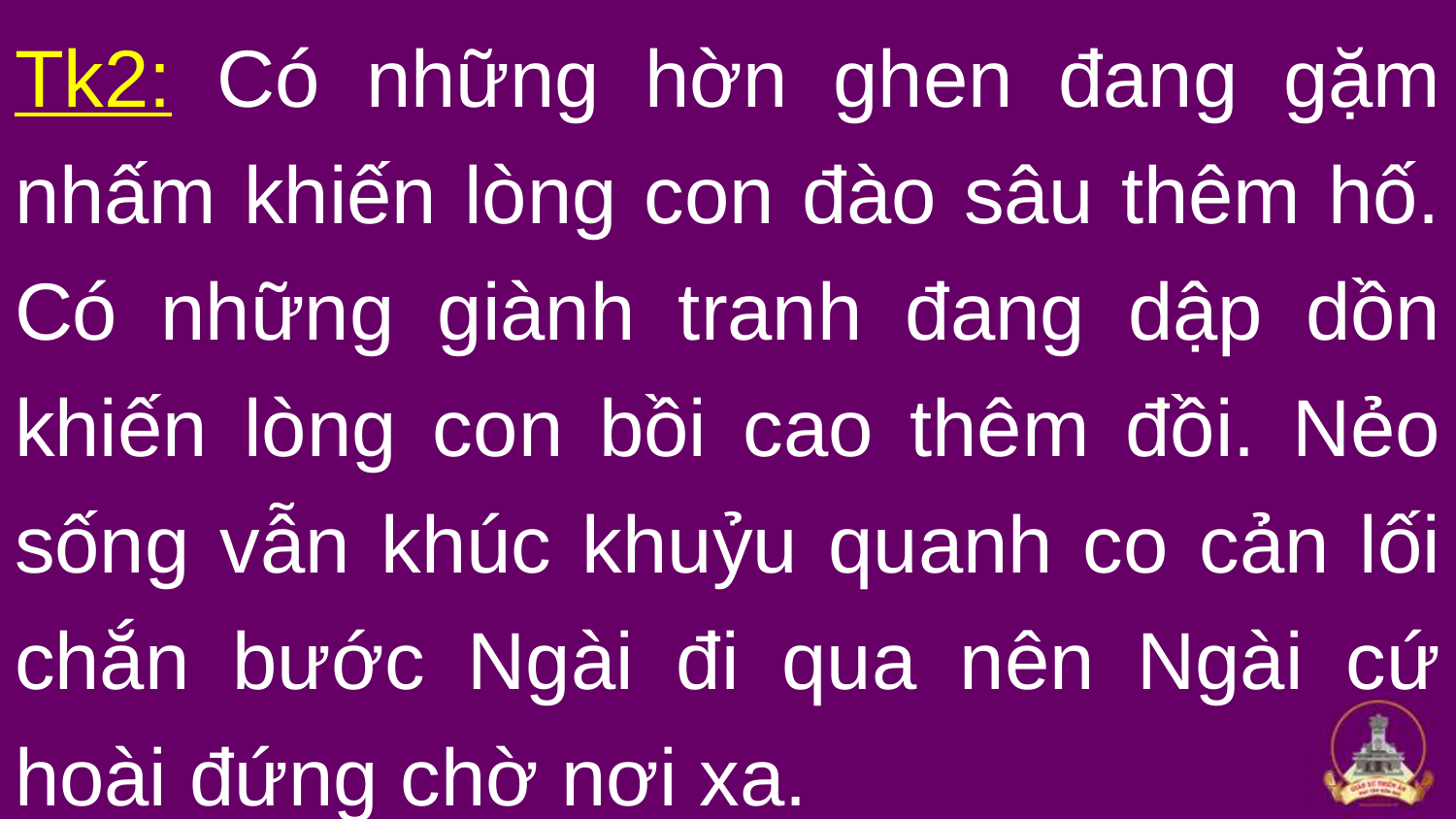

Tk2: Có những hờn ghen đang gặm nhấm khiến lòng con đào sâu thêm hố. Có những giành tranh đang dập dồn khiến lòng con bồi cao thêm đồi. Nẻo sống vẫn khúc khuỷu quanh co cản lối chắn bước Ngài đi qua nên Ngài cứ hoài đứng chờ nơi xa.